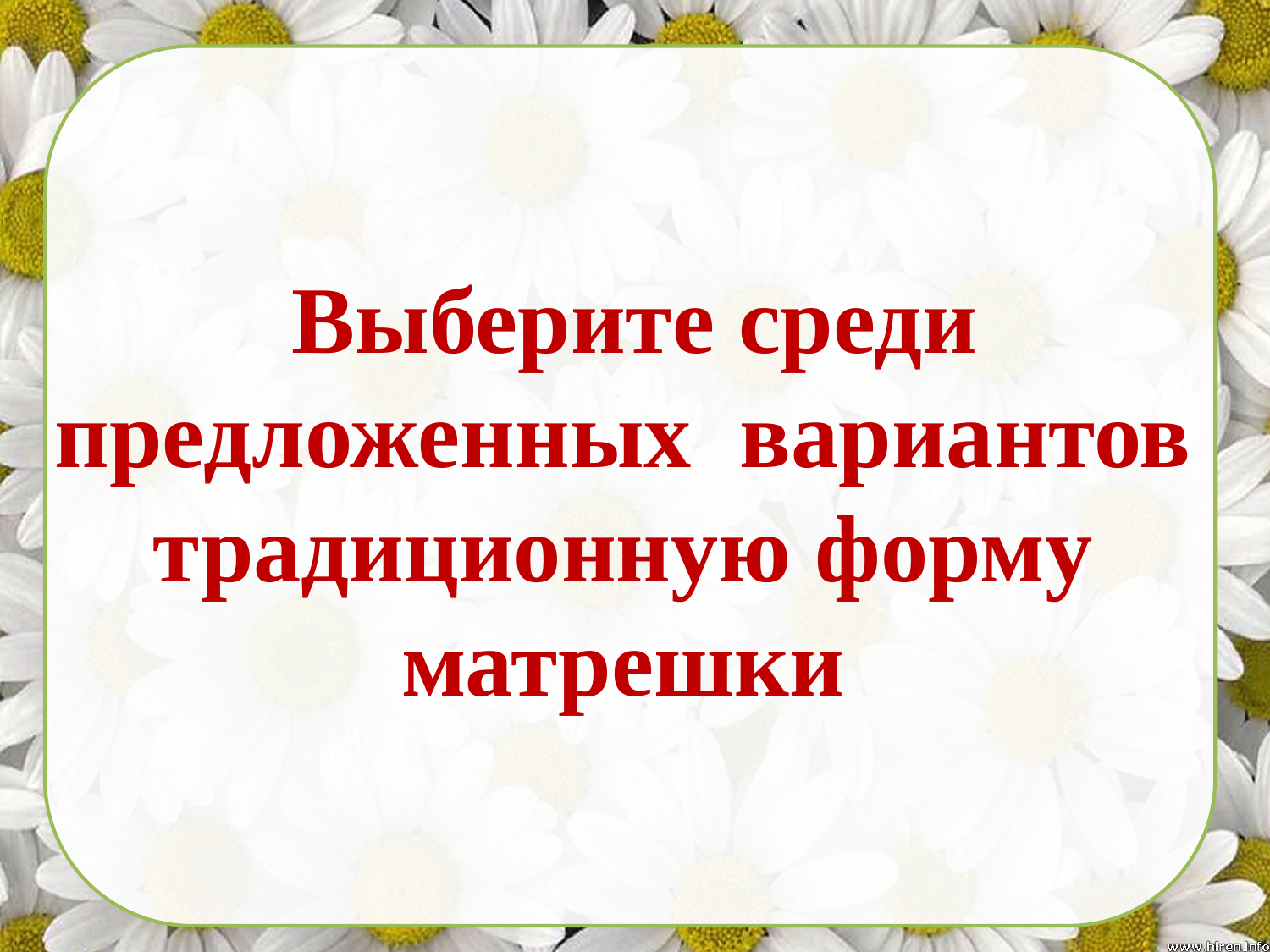

Выберите среди предложенных  вариантов
традиционную форму  матрешки